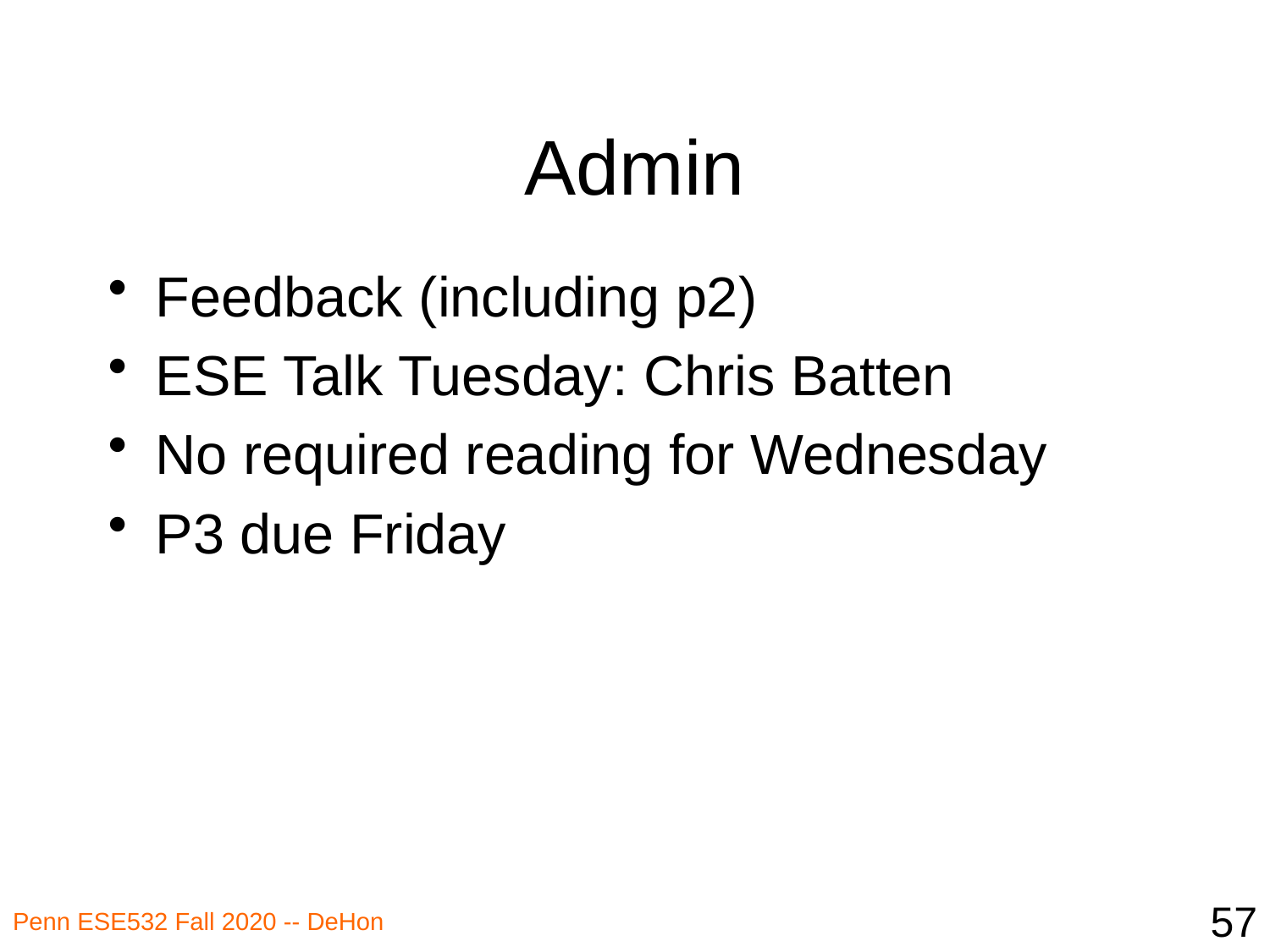

# Admin
Feedback (including p2)
ESE Talk Tuesday: Chris Batten
No required reading for Wednesday
P3 due Friday
57
Penn ESE532 Fall 2020 -- DeHon